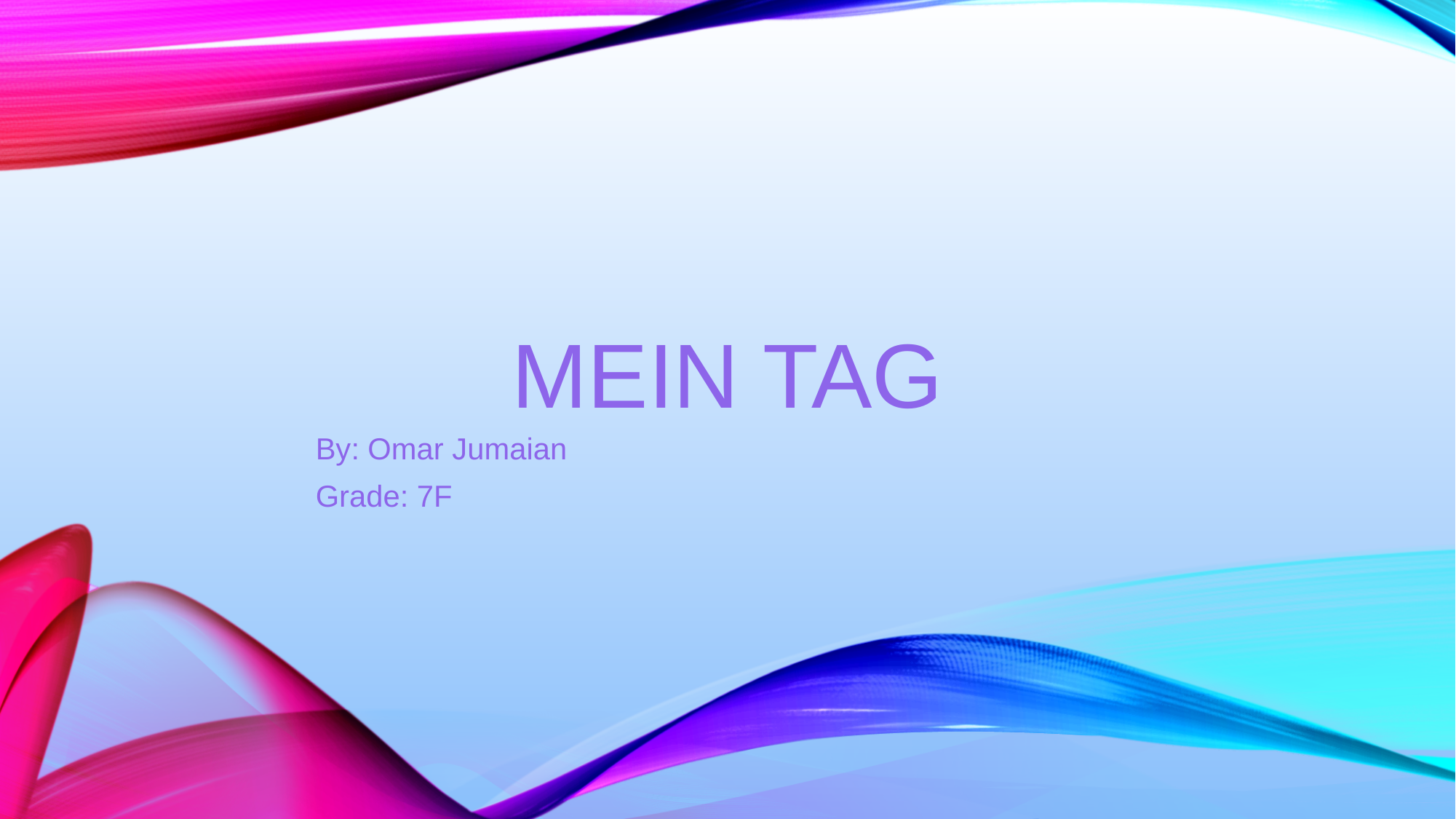

# MEIN TAG
By: Omar Jumaian
Grade: 7F